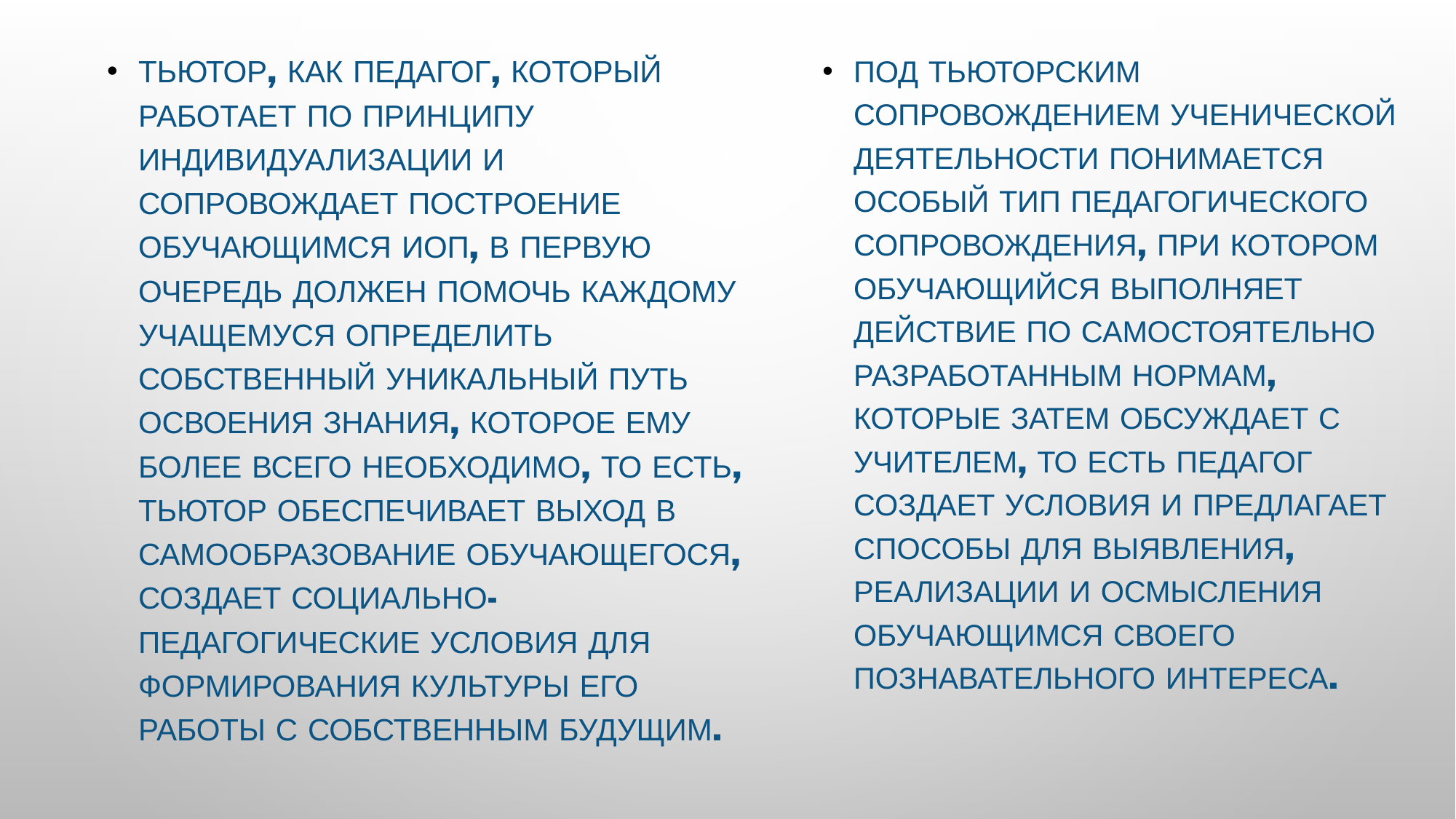

Тьютор, как педагог, который работает по принципу индивидуализации и сопровождает построение обучающимся ИОП, в первую очередь должен помочь каждому учащемуся определить собственный уникальный путь освоения знания, которое ему более всего необходимо, то есть, тьютор обеспечивает выход в самообразование обучающегося, создает социально-педагогические условия для формирования культуры его работы с собственным будущим.

Под тьюторским сопровождением ученической деятельности понимается особый тип педагогического сопровождения, при котором обучающийся выполняет действие по самостоятельно разработанным нормам, которые затем обсуждает с учителем, то есть педагог создает условия и предлагает способы для выявления, реализации и осмысления обучающимся своего познавательного интереса.